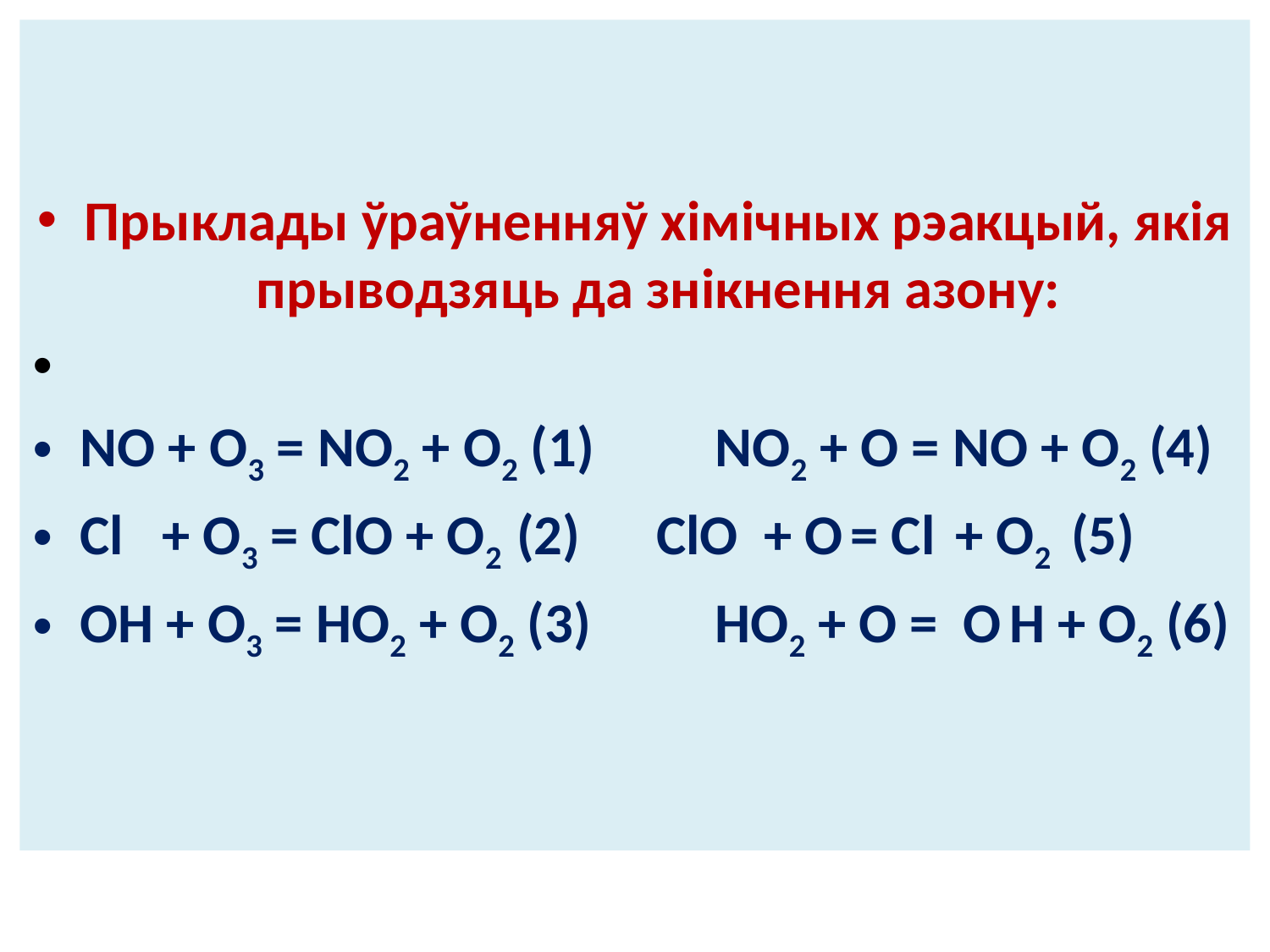

#

Прыклады ўраўненняў хімічных рэакцый, якія прыводзяць да знікнення азону:

NO + O3 = NO2 + O2 (1)	NO2 + O = NO + O2 (4)
Cl   + O3 = ClO + O2  (2)      ClO  + O = Cl  + O2  (5)
ОН + О3 = НО2 + О2 (3)	НО2 + О =  О Н + О2 (6)